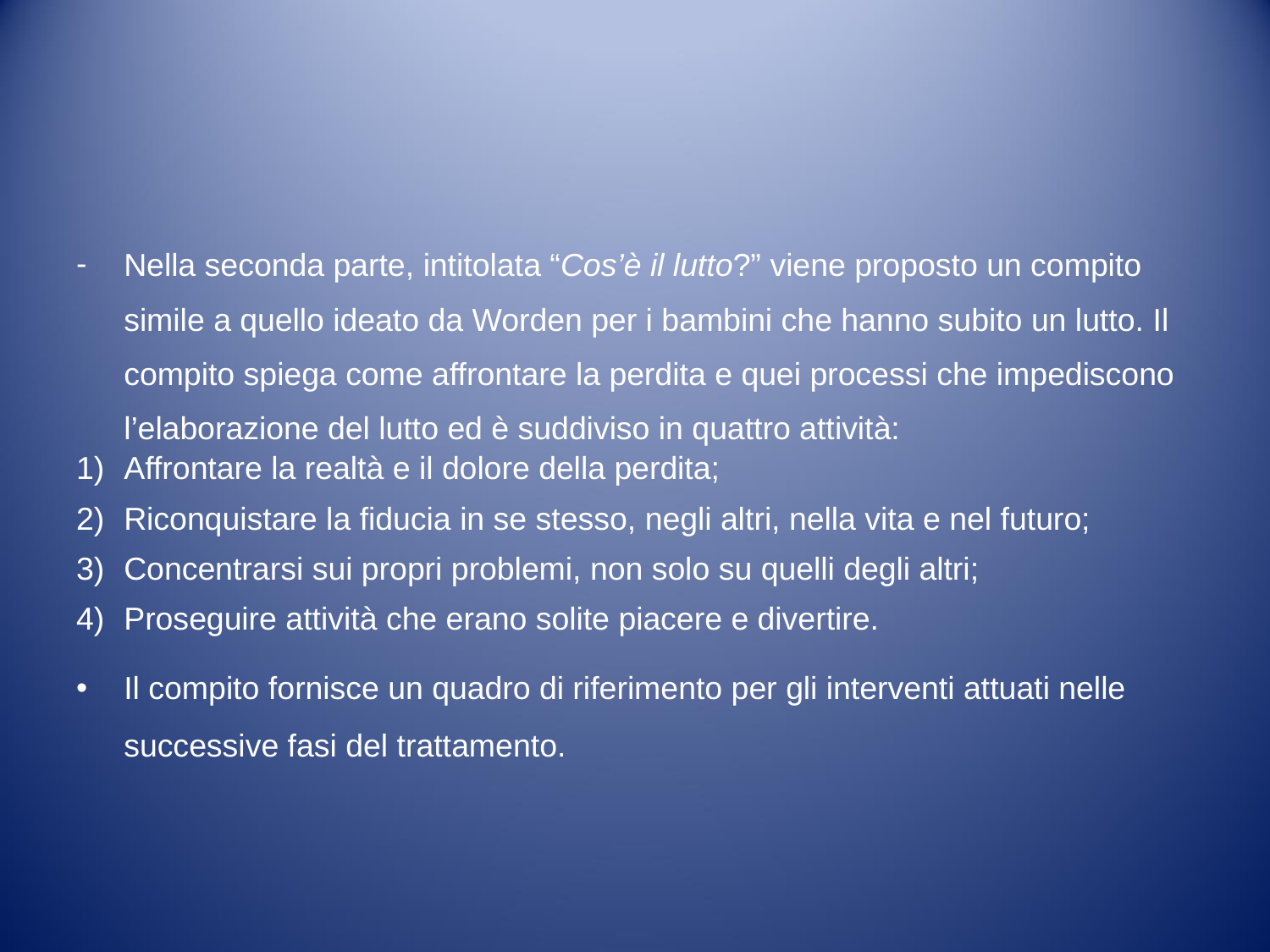

#
Nella seconda parte, intitolata “Cos’è il lutto?” viene proposto un compito simile a quello ideato da Worden per i bambini che hanno subito un lutto. Il compito spiega come affrontare la perdita e quei processi che impediscono l’elaborazione del lutto ed è suddiviso in quattro attività:
Affrontare la realtà e il dolore della perdita;
Riconquistare la fiducia in se stesso, negli altri, nella vita e nel futuro;
Concentrarsi sui propri problemi, non solo su quelli degli altri;
Proseguire attività che erano solite piacere e divertire.
Il compito fornisce un quadro di riferimento per gli interventi attuati nelle successive fasi del trattamento.